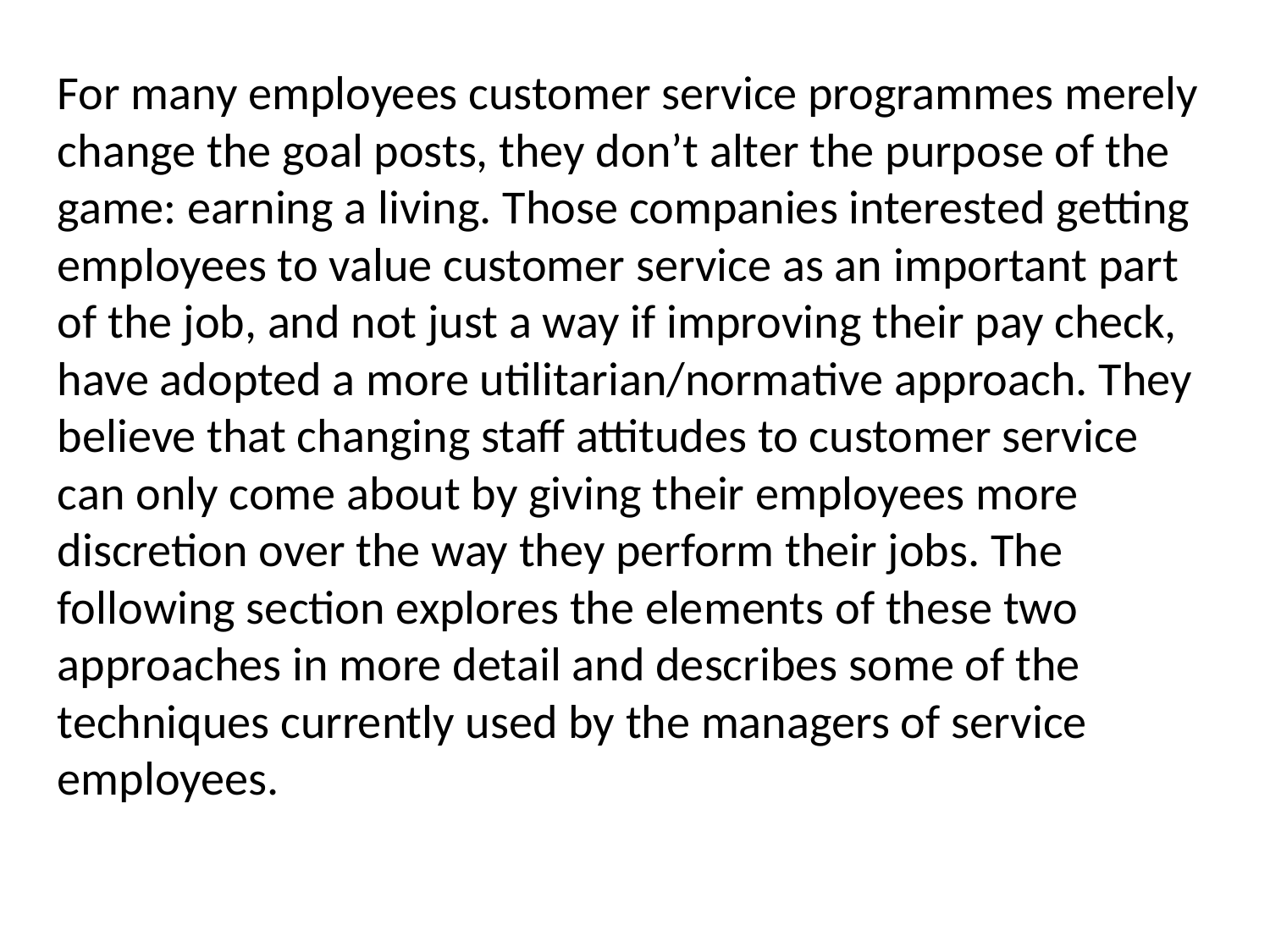

For many employees customer service programmes merely change the goal posts, they don’t alter the purpose of the game: earning a living. Those companies interested getting employees to value customer service as an important part of the job, and not just a way if improving their pay check, have adopted a more utilitarian/normative approach. They believe that changing staff attitudes to customer service can only come about by giving their employees more discretion over the way they perform their jobs. The
following section explores the elements of these two approaches in more detail and describes some of the techniques currently used by the managers of service employees.